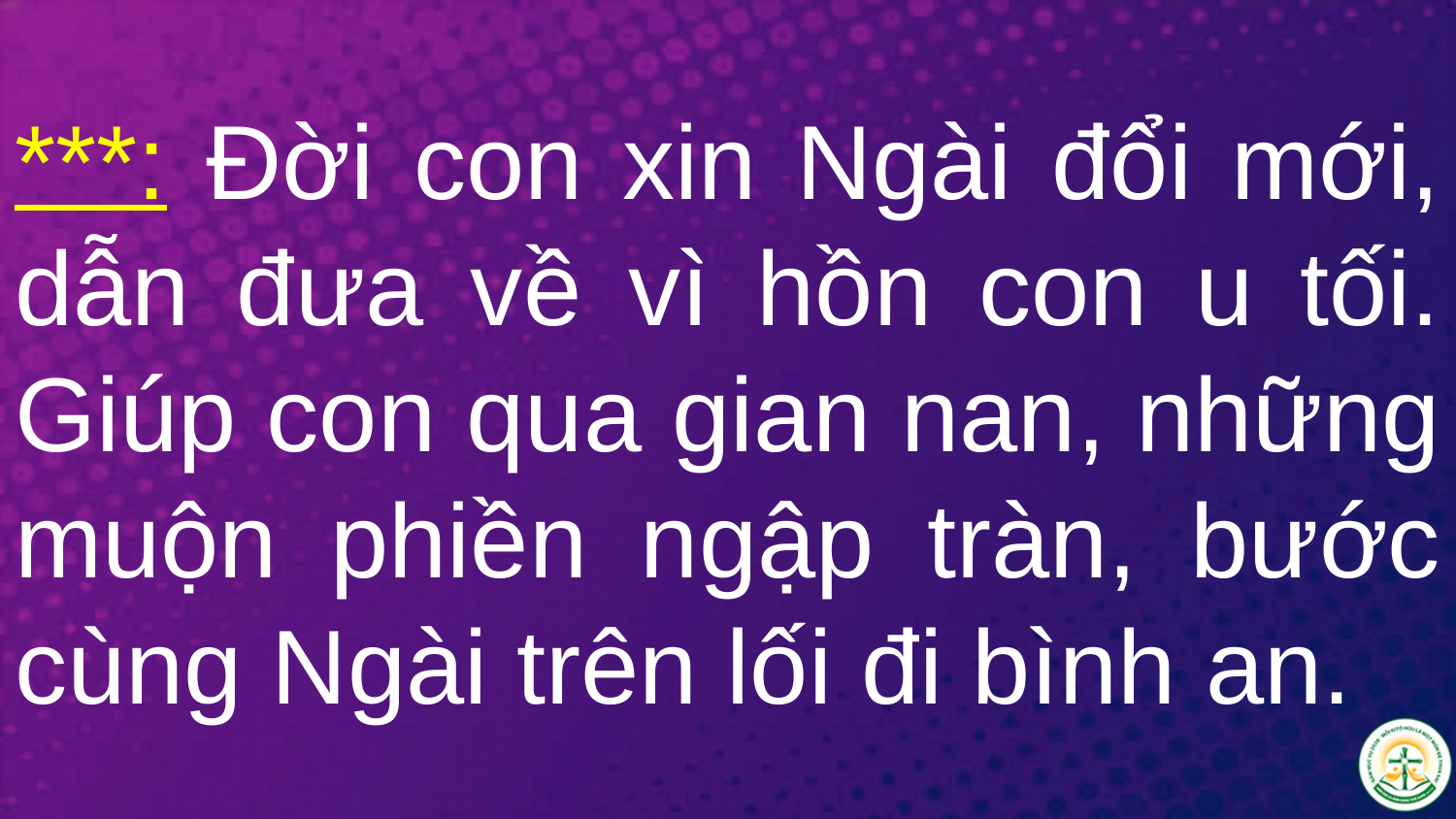

# ***: Đời con xin Ngài đổi mới, dẫn đưa về vì hồn con u tối. Giúp con qua gian nan, những muộn phiền ngập tràn, bước cùng Ngài trên lối đi bình an.